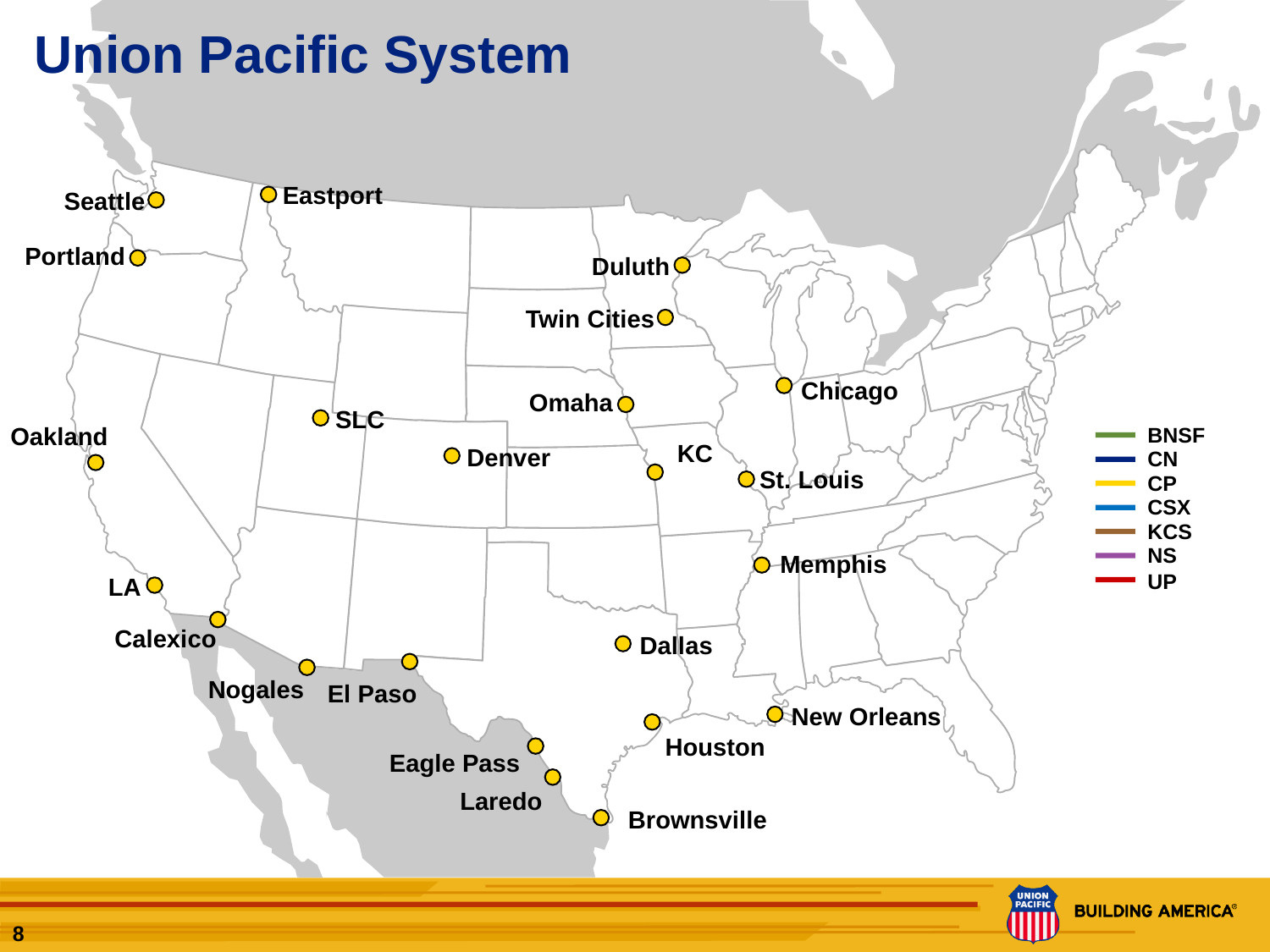

# Union Pacific System

Eastport
Seattle

Portland
Duluth
Twin Cities
Chicago
Omaha
SLC
BNSF
Oakland

KC
CN
Denver

CP
St. Louis

CSX

KCS

NS
Memphis

UP
LA

Calexico
Dallas
Nogales
El Paso
New Orleans
Houston
Eagle Pass
Laredo
Brownsville